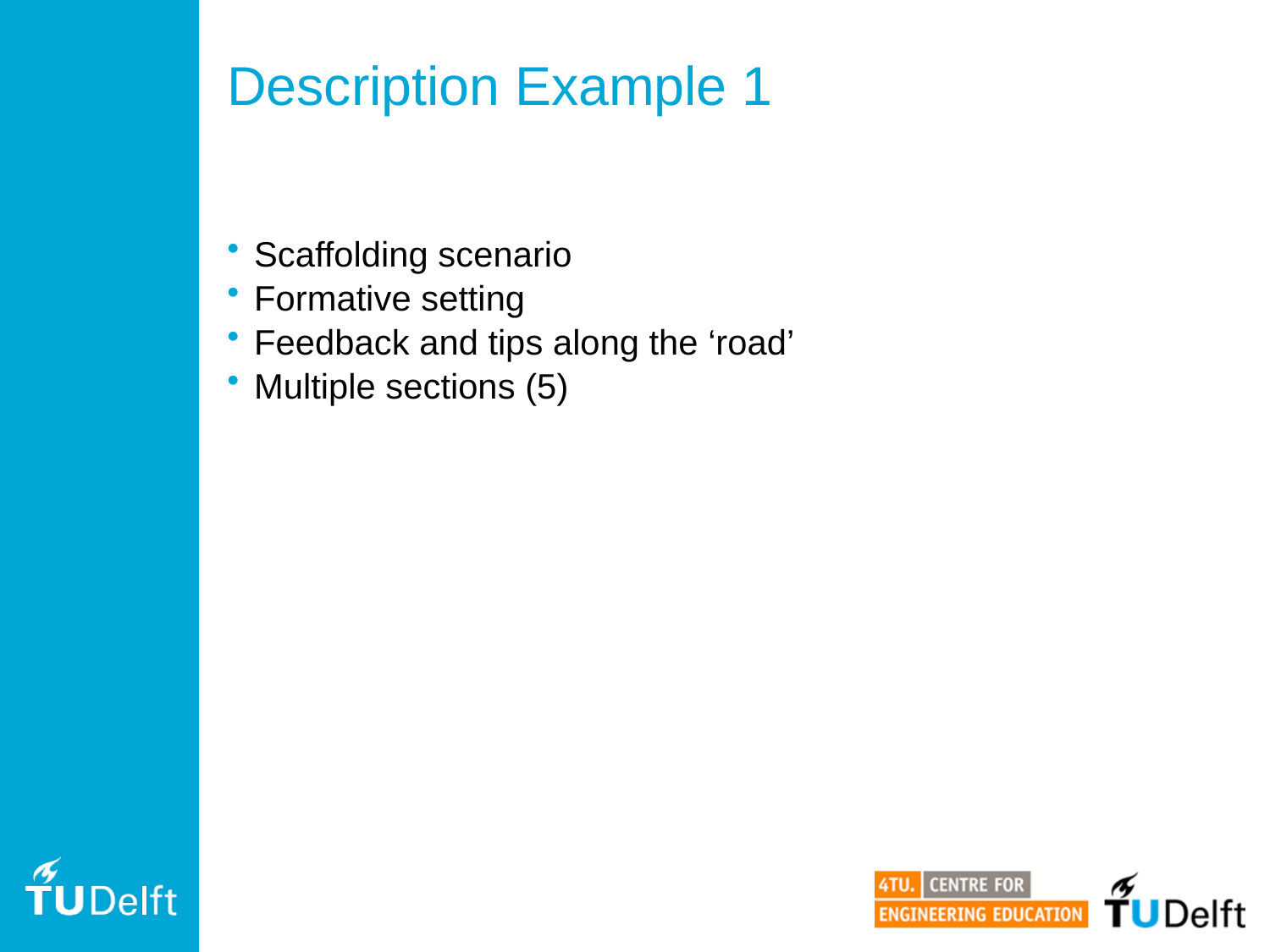

# Description Example 1
Scaffolding scenario
Formative setting
Feedback and tips along the ‘road’
Multiple sections (5)